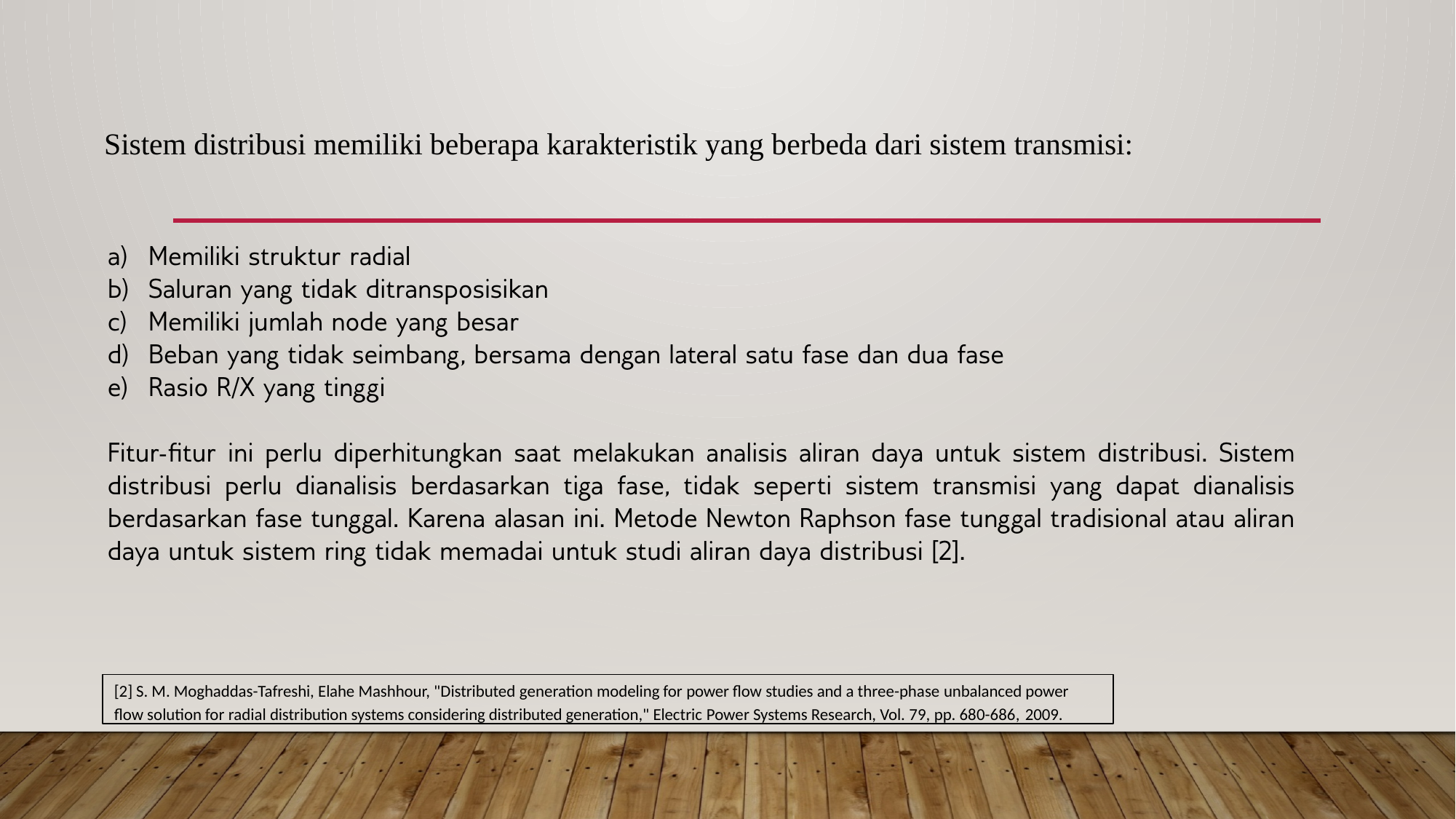

Sistem distribusi memiliki beberapa karakteristik yang berbeda dari sistem transmisi:
Memiliki struktur radial
Saluran yang tidak ditransposisikan
Memiliki jumlah node yang besar
Beban yang tidak seimbang, bersama dengan lateral satu fase dan dua fase
Rasio R/X yang tinggi

Fitur-fitur ini perlu diperhitungkan saat melakukan analisis aliran daya untuk sistem distribusi. Sistem distribusi perlu dianalisis berdasarkan tiga fase, tidak seperti sistem transmisi yang dapat dianalisis berdasarkan fase tunggal. Karena alasan ini. Metode Newton Raphson fase tunggal tradisional atau aliran daya untuk sistem ring tidak memadai untuk studi aliran daya distribusi [2].
[2] S. M. Moghaddas-Tafreshi, Elahe Mashhour, "Distributed generation modeling for power flow studies and a three-phase unbalanced power  flow solution for radial distribution systems considering distributed generation," Electric Power Systems Research, Vol. 79, pp. 680-686, 2009.